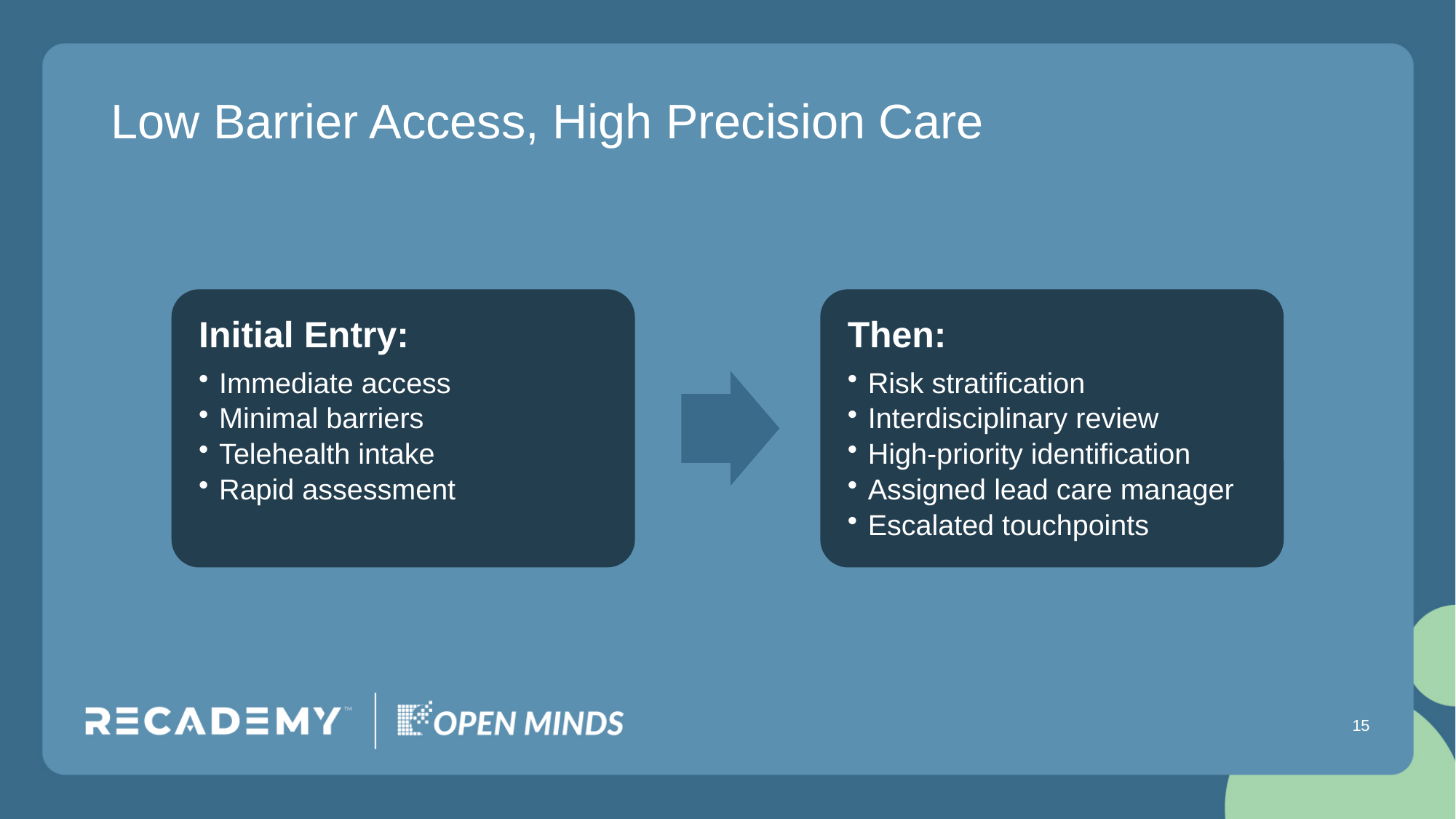

# Low Barrier Access, High Precision Care
Initial Entry:
Immediate access
Minimal barriers
Telehealth intake
Rapid assessment

Then:
Risk stratification
Interdisciplinary review
High-priority identification
Assigned lead care manager
Escalated touchpoints
15